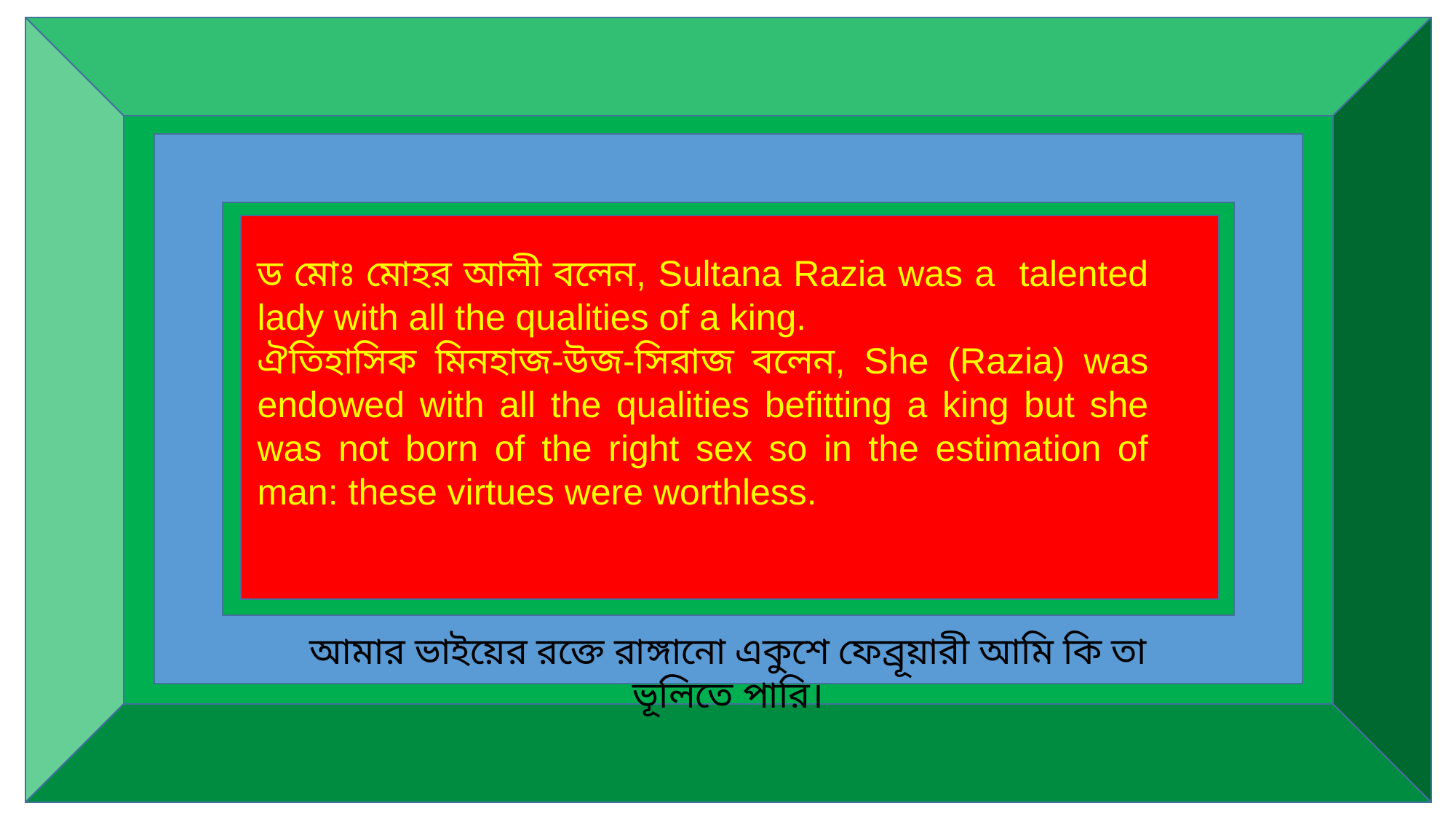

ড মোঃ মোহর আলী বলেন, Sultana Razia was a  talented lady with all the qualities of a king.
ঐতিহাসিক মিনহাজ-উজ-সিরাজ বলেন, She (Razia) was endowed with all the qualities befitting a king but she was not born of the right sex so in the estimation of man: these virtues were worthless.
আমার ভাইয়ের রক্তে রাঙ্গানো একুশে ফেব্রূয়ারী আমি কি তা ভূলিতে পারি।